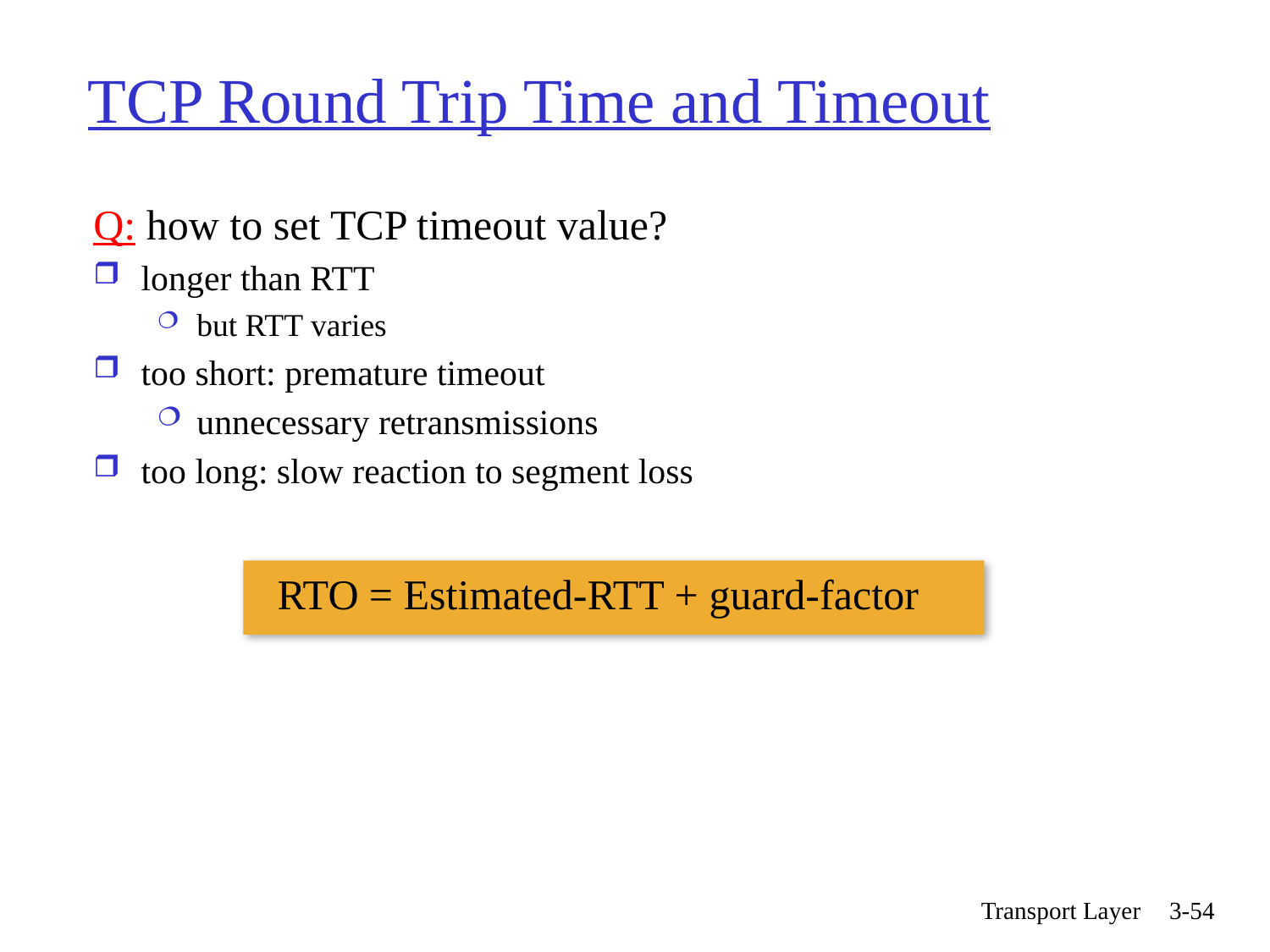

# TCP Round Trip Time and Timeout
Q: how to set TCP timeout value?
longer than RTT
but RTT varies
too short: premature timeout
unnecessary retransmissions
too long: slow reaction to segment loss
  RTO = Estimated-RTT + guard-factor
Transport Layer
3-54